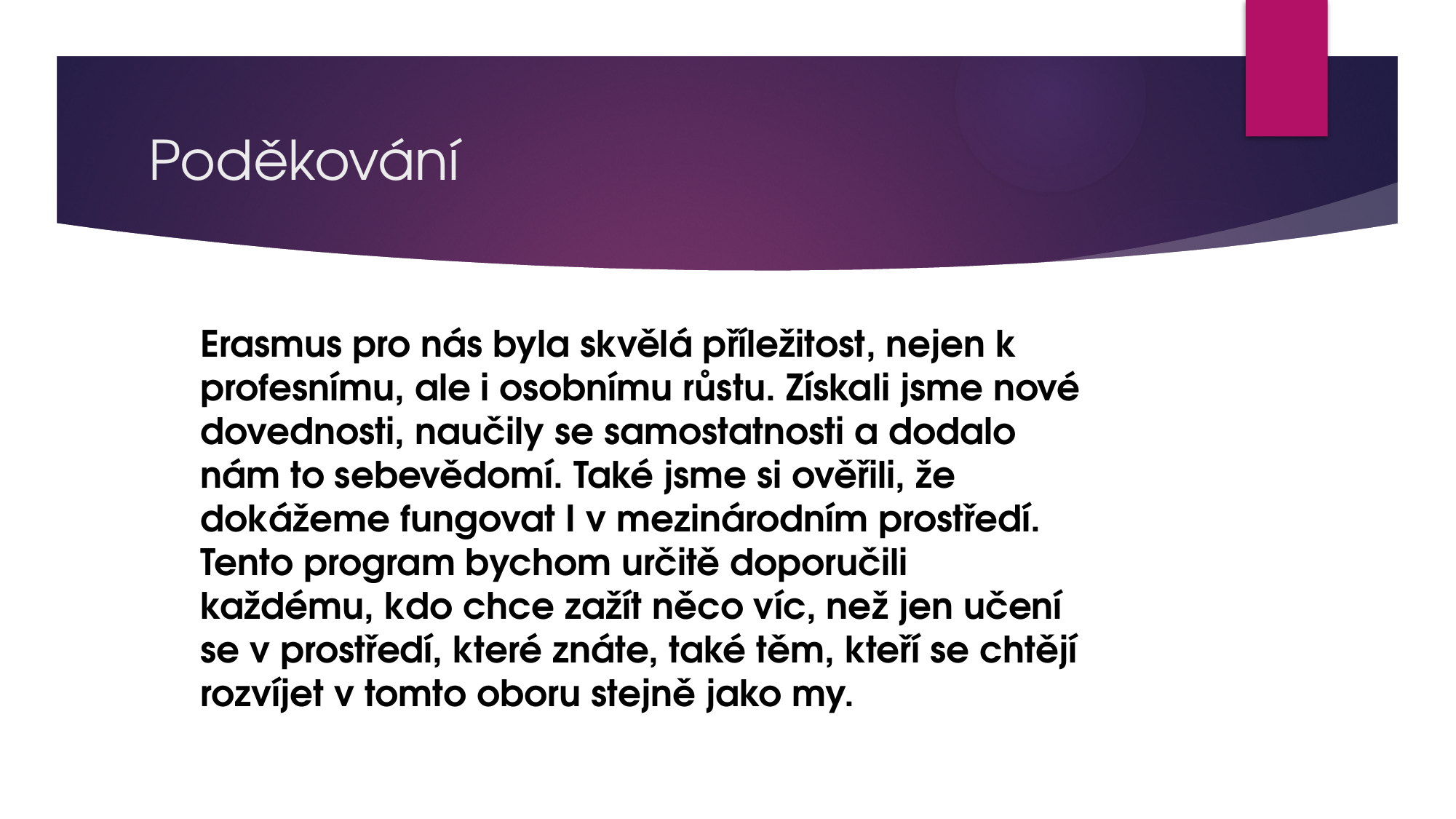

# Poděkování
Erasmus pro nás byla skvělá příležitost, nejen k profesnímu, ale i osobnímu růstu. Získali jsme nové dovednosti, naučily se samostatnosti a dodalo nám to sebevědomí. Také jsme si ověřili, že dokážeme fungovat I v mezinárodním prostředí. Tento program bychom určitě doporučili každému, kdo chce zažít něco víc, než jen učení se v prostředí, které znáte, také těm, kteří se chtějí  rozvíjet v tomto oboru stejně jako my.